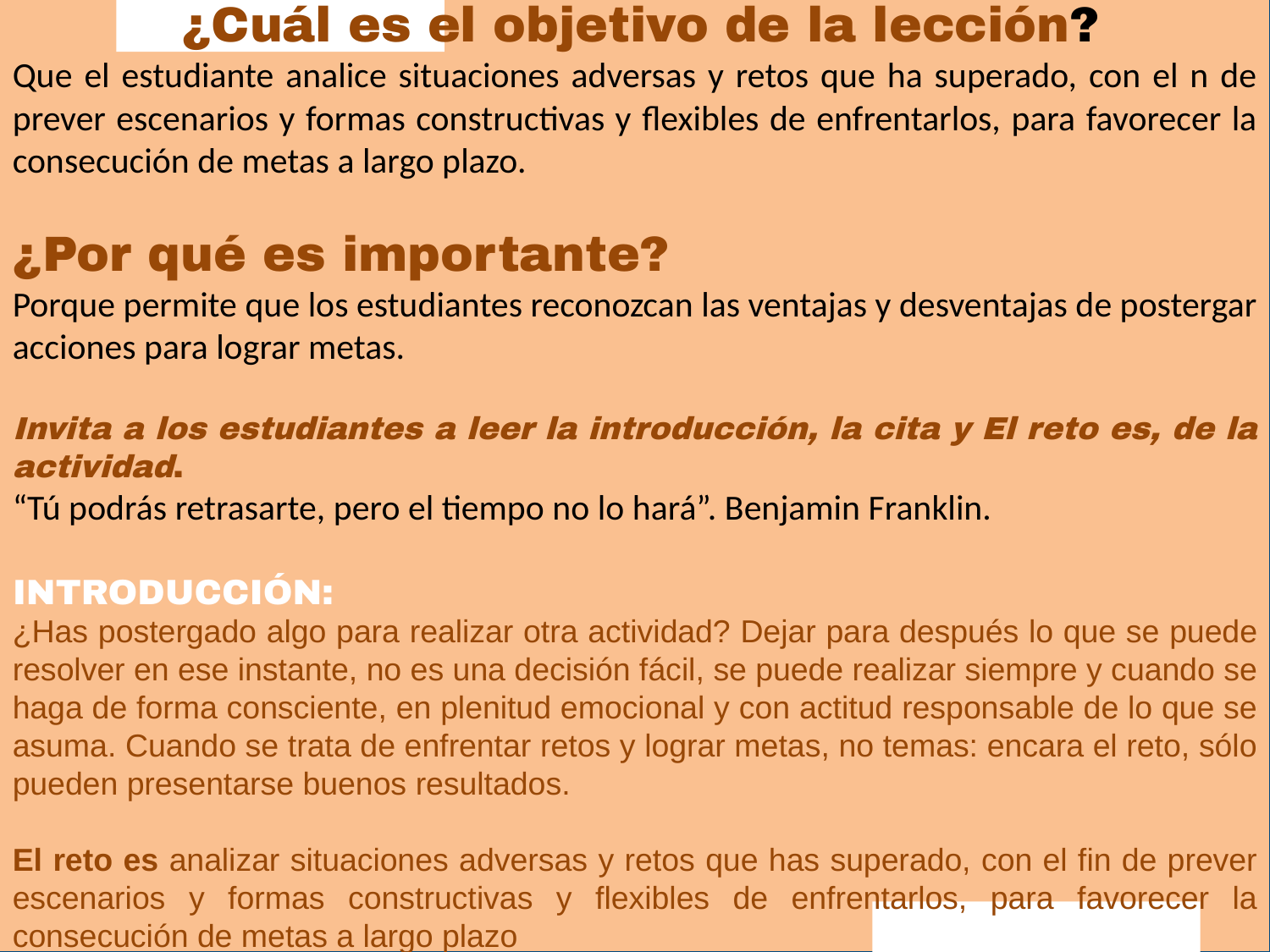

I ¿Cuál es el objetivo de la lección?
Que el estudiante analice situaciones adversas y retos que ha superado, con el n de prever escenarios y formas constructivas y flexibles de enfrentarlos, para favorecer la consecución de metas a largo plazo.

¿Por qué es importante?
Porque permite que los estudiantes reconozcan las ventajas y desventajas de postergar acciones para lograr metas.

Invita a los estudiantes a leer la introducción, la cita y El reto es, de la actividad.
“Tú podrás retrasarte, pero el tiempo no lo hará”. Benjamin Franklin.

INTRODUCCIÓN:
¿Has postergado algo para realizar otra actividad? Dejar para después lo que se puede resolver en ese instante, no es una decisión fácil, se puede realizar siempre y cuando se haga de forma consciente, en plenitud emocional y con actitud responsable de lo que se asuma. Cuando se trata de enfrentar retos y lograr metas, no temas: encara el reto, sólo pueden presentarse buenos resultados.

El reto es analizar situaciones adversas y retos que has superado, con el fin de prever escenarios y formas constructivas y flexibles de enfrentarlos, para favorecer la consecución de metas a largo plazo